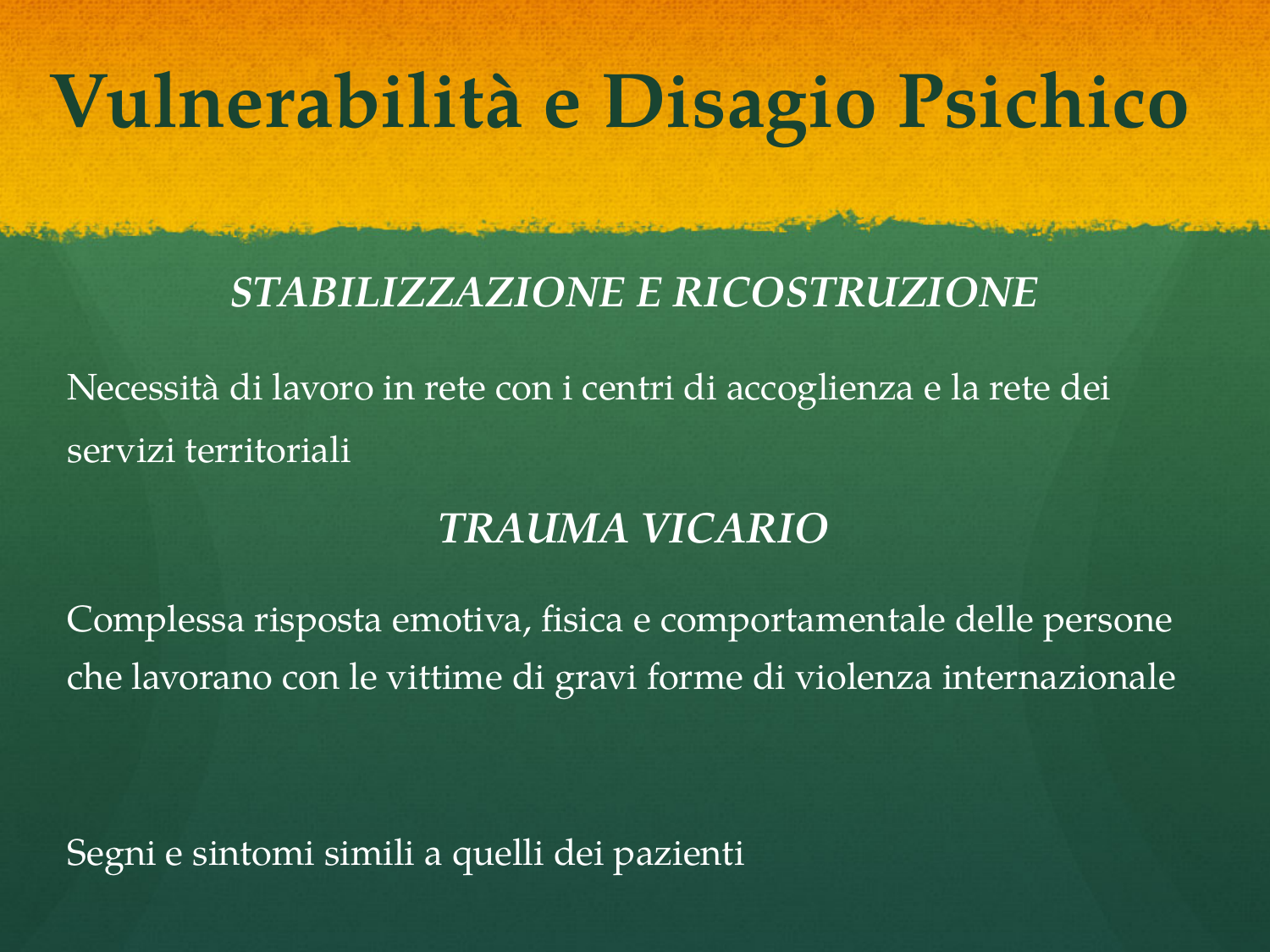

# Vulnerabilità e Disagio Psichico
STABILIZZAZIONE E RICOSTRUZIONE
Necessità di lavoro in rete con i centri di accoglienza e la rete dei servizi territoriali
TRAUMA VICARIO
Complessa risposta emotiva, fisica e comportamentale delle persone che lavorano con le vittime di gravi forme di violenza internazionale

Segni e sintomi simili a quelli dei pazienti